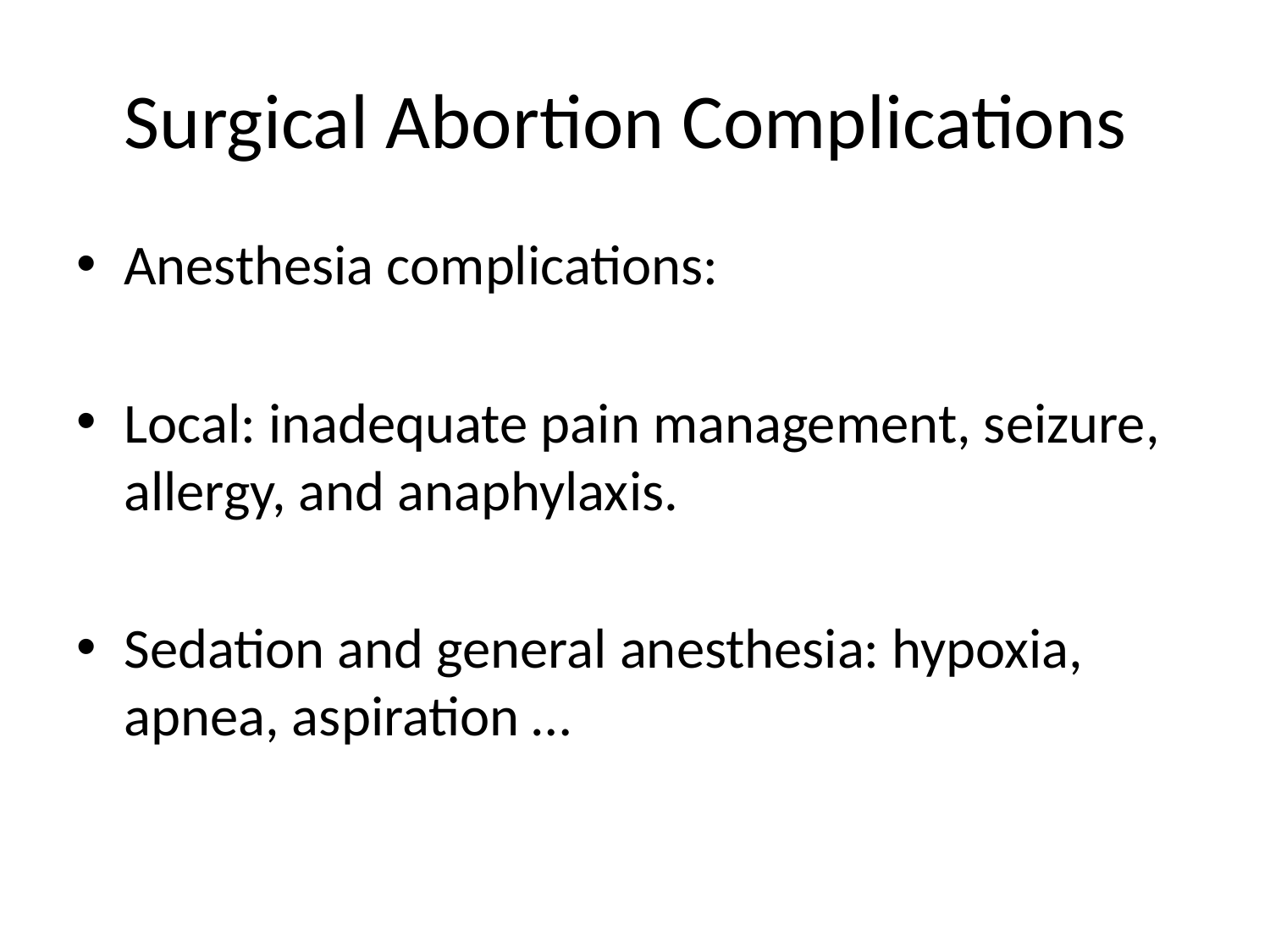

Surgical Abortion Complications
Anesthesia complications:

Local: inadequate pain management, seizure, allergy, and anaphylaxis.

Sedation and general anesthesia: hypoxia, apnea, aspiration …